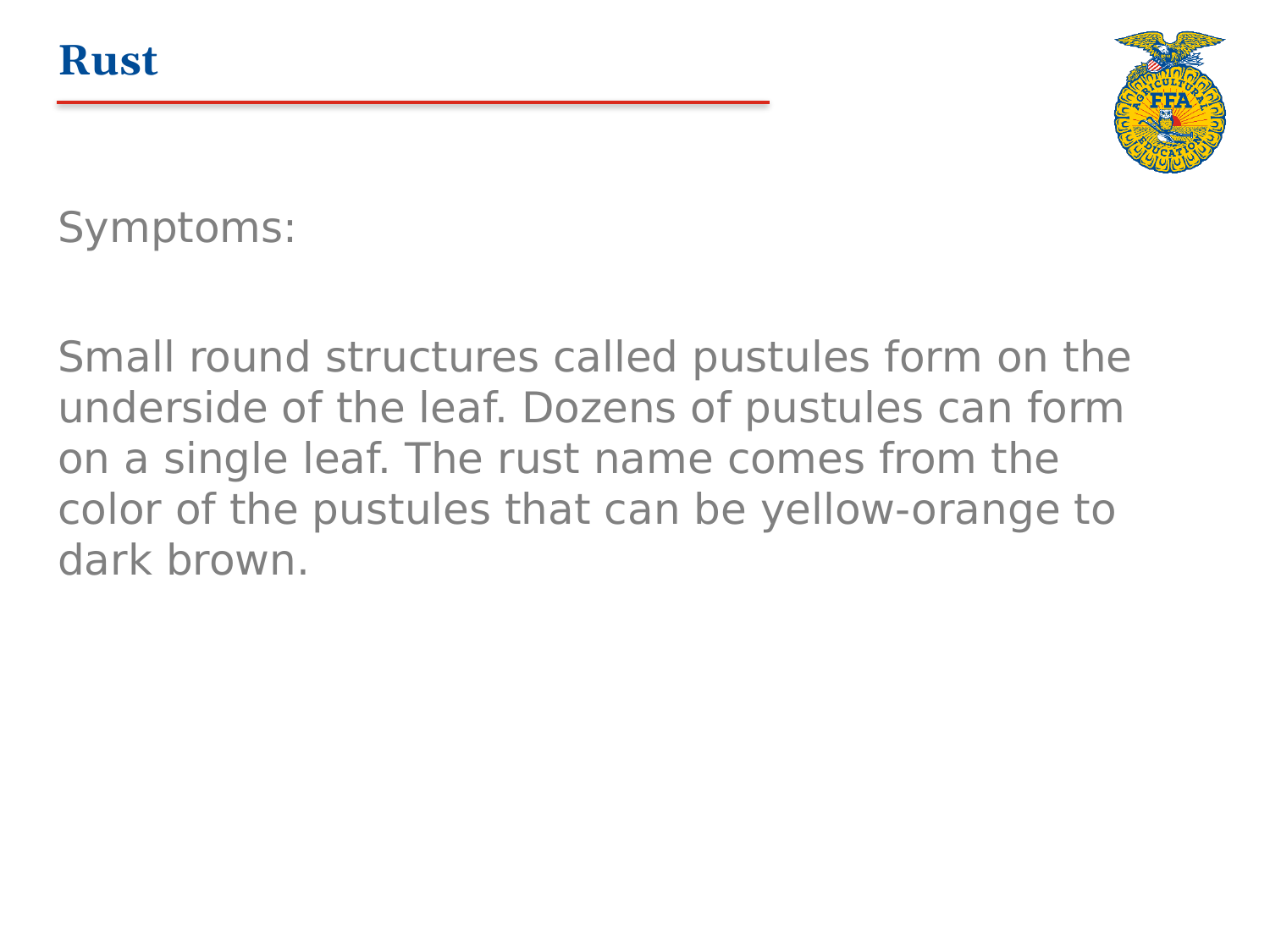

# Rust
Symptoms:

Small round structures called pustules form on the underside of the leaf. Dozens of pustules can form on a single leaf. The rust name comes from the color of the pustules that can be yellow-orange to dark brown.